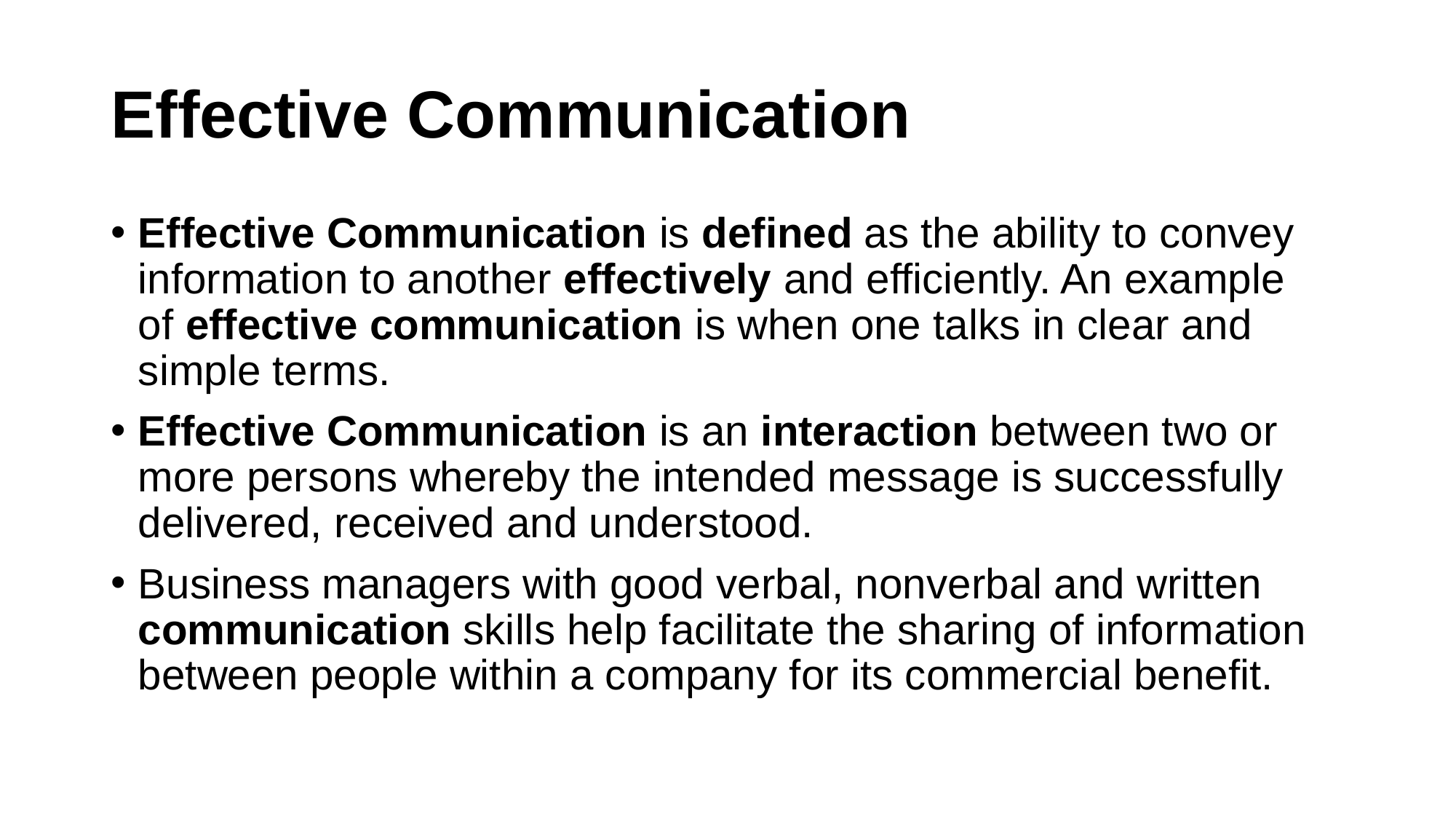

# Effective Communication
Effective Communication is defined as the ability to convey information to another effectively and efficiently. An example of effective communication is when one talks in clear and simple terms.
Effective Communication is an interaction between two or more persons whereby the intended message is successfully delivered, received and understood.
Business managers with good verbal, nonverbal and written communication skills help facilitate the sharing of information between people within a company for its commercial benefit.